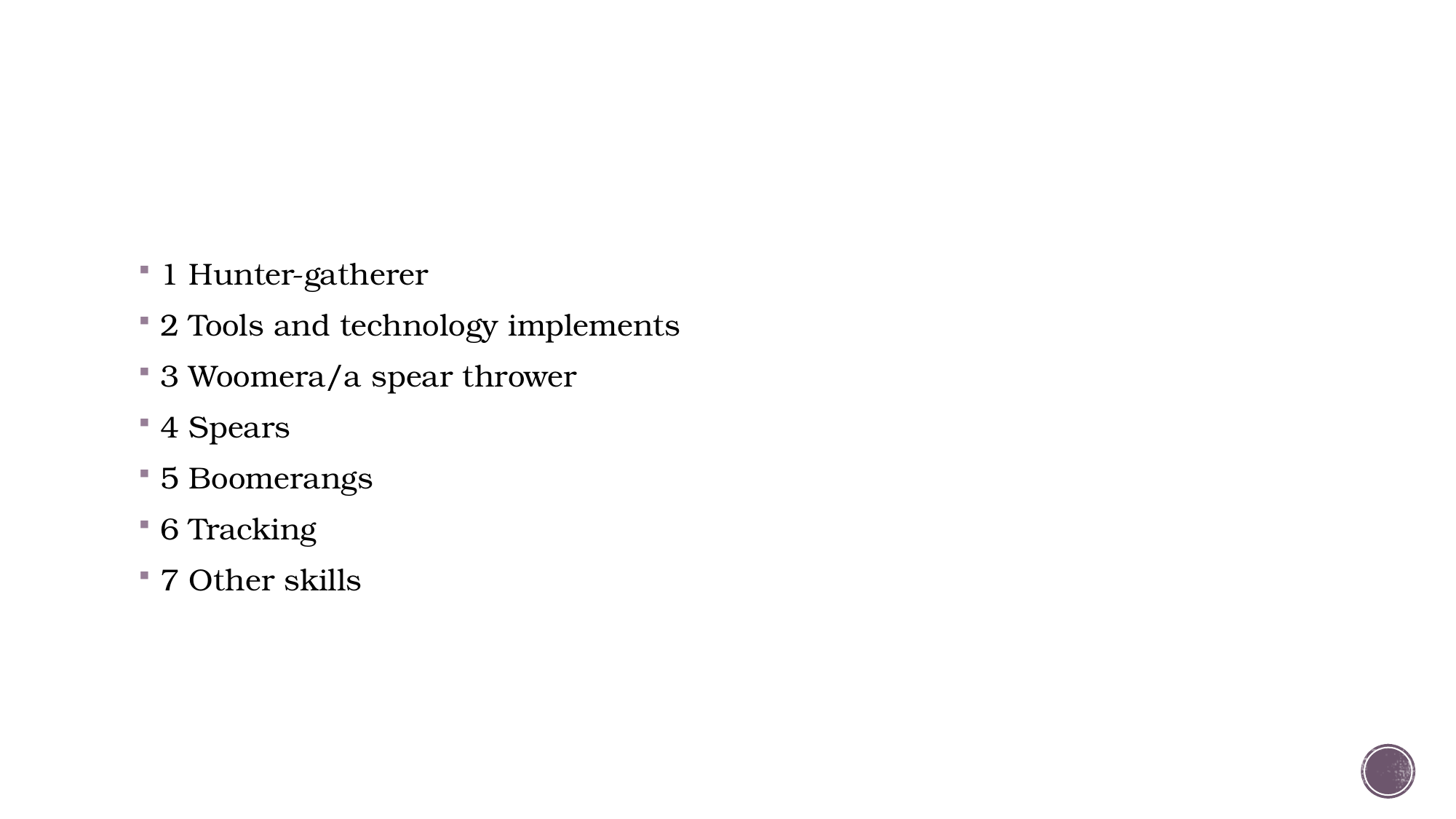

1 Hunter-gatherer
2 Tools and technology implements
3 Woomera/a spear thrower
4 Spears
5 Boomerangs
6 Tracking
7 Other skills